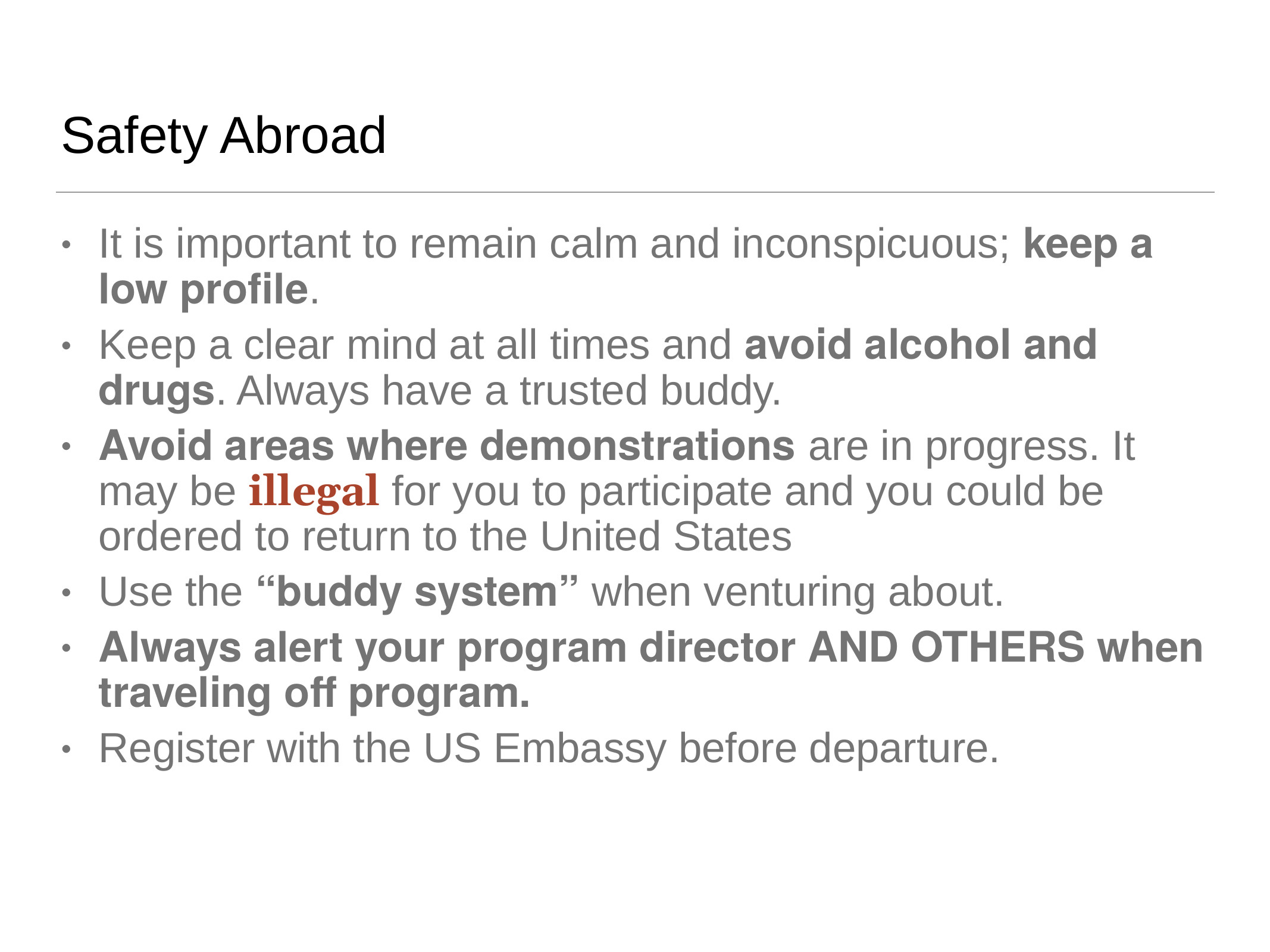

# Safety Abroad
It is important to remain calm and inconspicuous; keep a low profile.
Keep a clear mind at all times and avoid alcohol and drugs. Always have a trusted buddy.
Avoid areas where demonstrations are in progress. It may be illegal for you to participate and you could be ordered to return to the United States
Use the “buddy system” when venturing about.
Always alert your program director AND OTHERS when traveling off program.
Register with the US Embassy before departure.